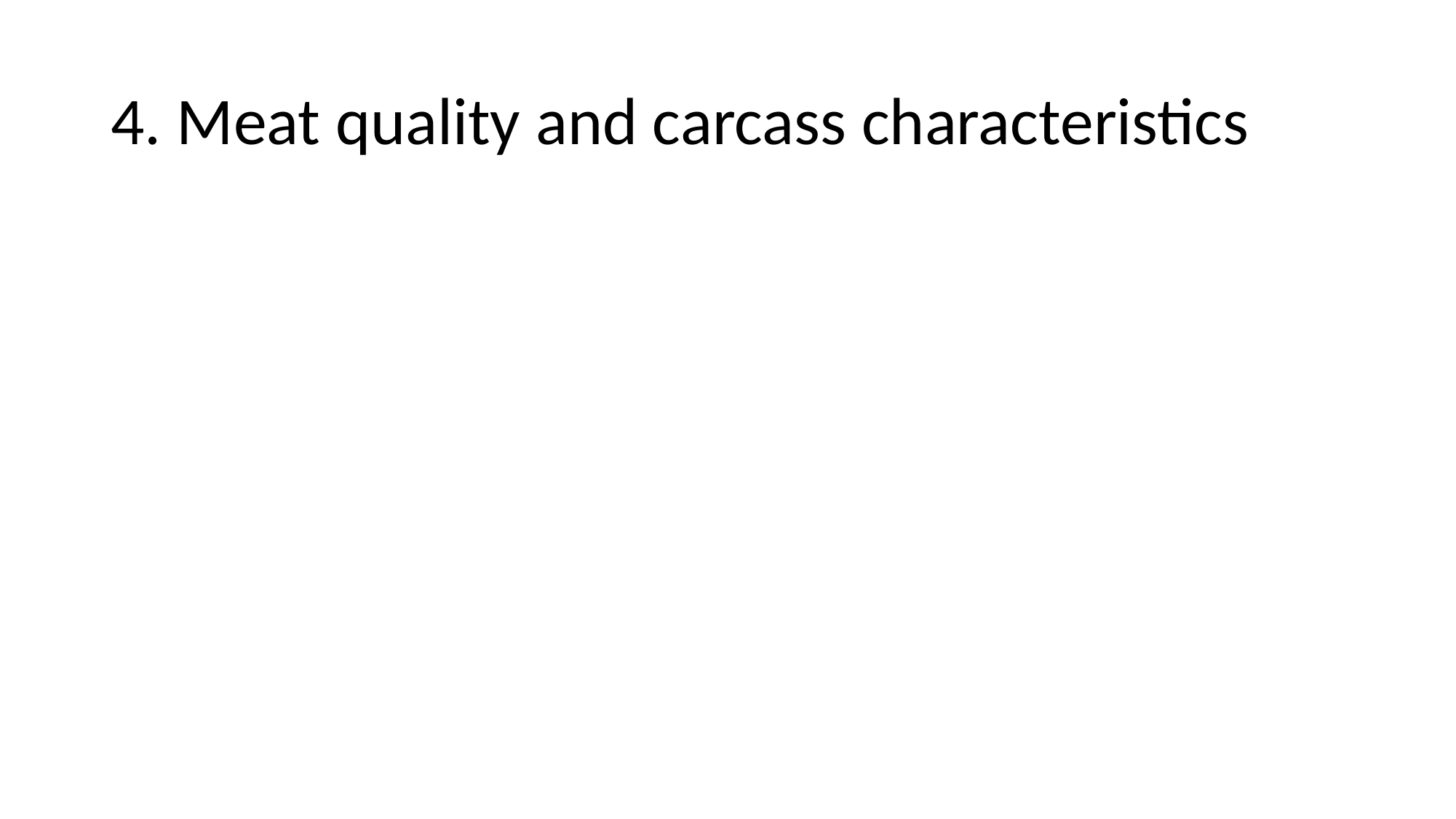

# 4. Meat quality and carcass characteristics